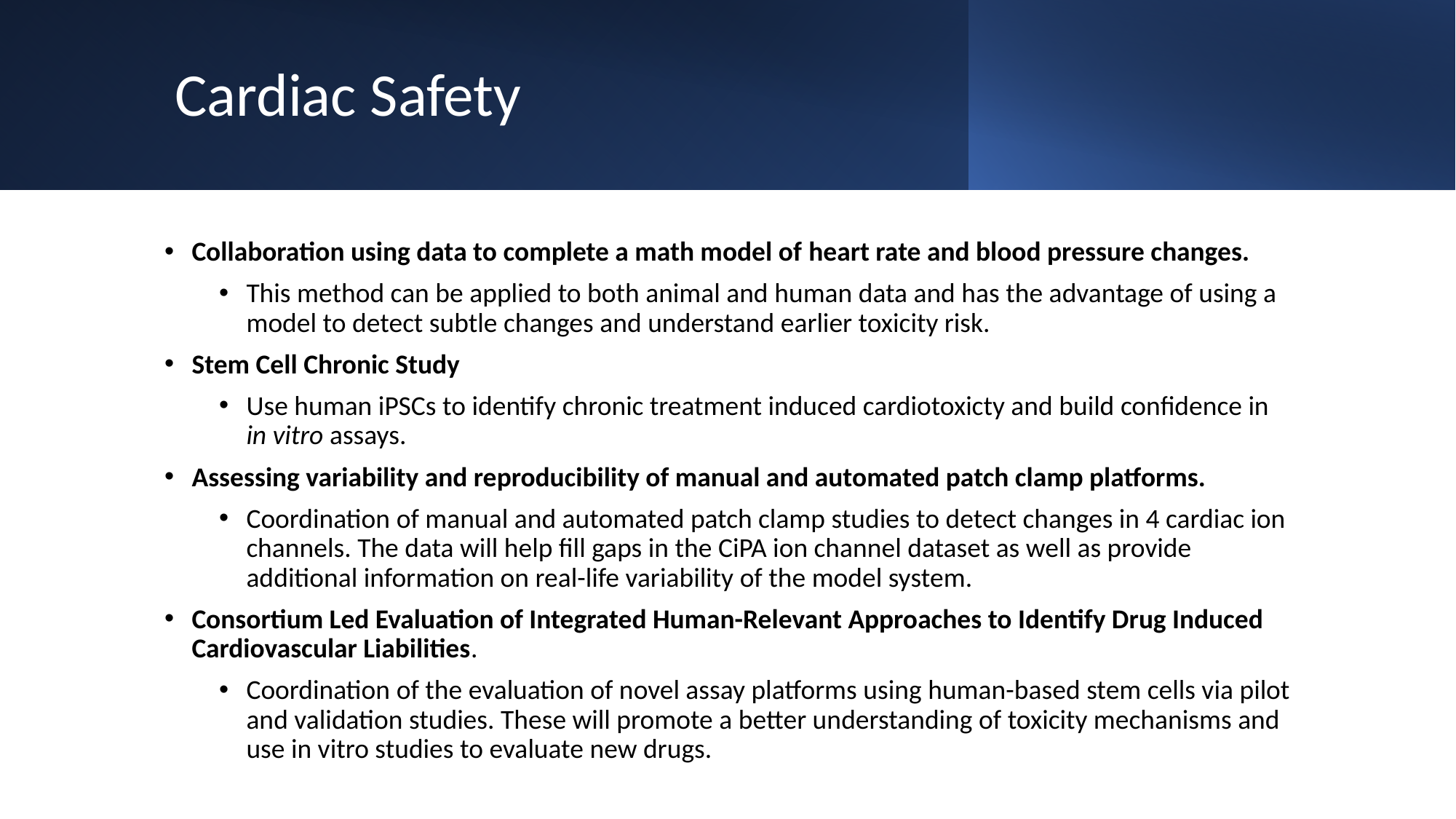

# Cardiac Safety
Collaboration using data to complete a math model of heart rate and blood pressure changes.
This method can be applied to both animal and human data and has the advantage of using a model to detect subtle changes and understand earlier toxicity risk.
Stem Cell Chronic Study
Use human iPSCs to identify chronic treatment induced cardiotoxicty and build confidence in in vitro assays.
Assessing variability and reproducibility of manual and automated patch clamp platforms.
Coordination of manual and automated patch clamp studies to detect changes in 4 cardiac ion channels. The data will help fill gaps in the CiPA ion channel dataset as well as provide additional information on real-life variability of the model system.
Consortium Led Evaluation of Integrated Human-Relevant Approaches to Identify Drug Induced Cardiovascular Liabilities.
Coordination of the evaluation of novel assay platforms using human-based stem cells via pilot and validation studies. These will promote a better understanding of toxicity mechanisms and use in vitro studies to evaluate new drugs.